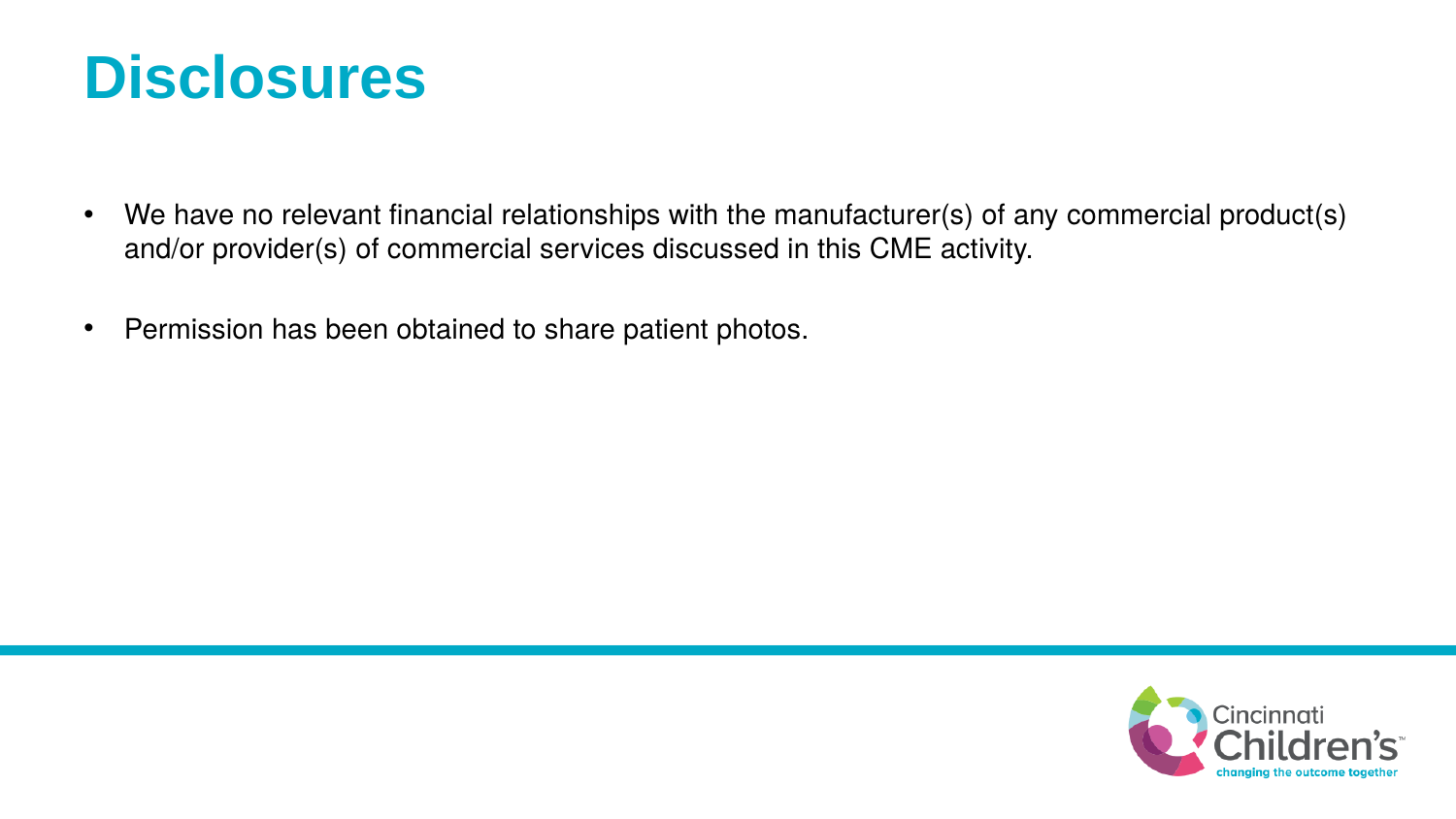

# Disclosures
We have no relevant financial relationships with the manufacturer(s) of any commercial product(s) and/or provider(s) of commercial services discussed in this CME activity.​
​
Permission has been obtained to share patient photos.